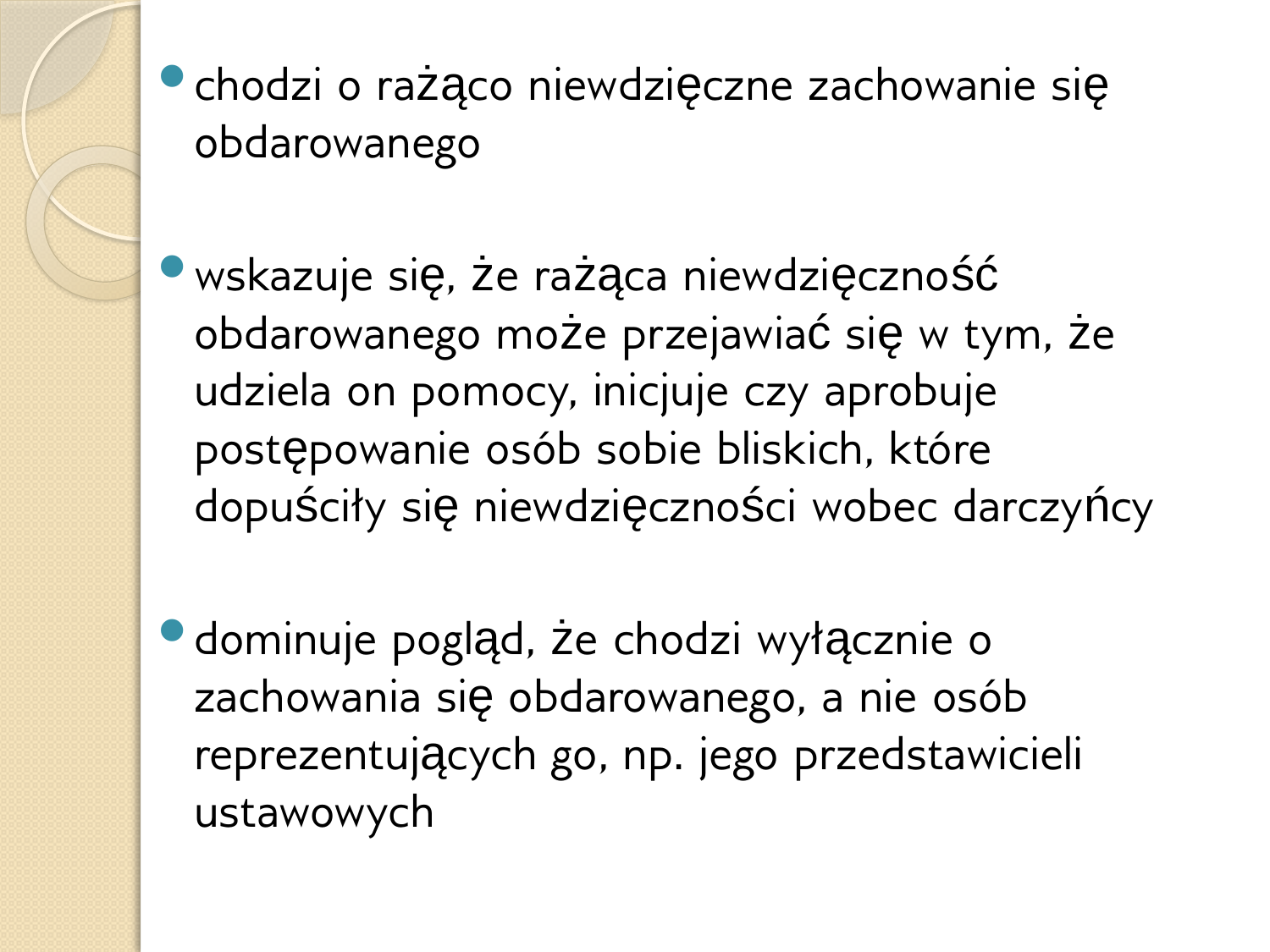

chodzi o rażąco niewdzięczne zachowanie się obdarowanego

wskazuje się, że rażąca niewdzięczność obdarowanego może przejawiać się w tym, że udziela on pomocy, inicjuje czy aprobuje postępowanie osób sobie bliskich, które dopuściły się niewdzięczności wobec darczyńcy

dominuje pogląd, że chodzi wyłącznie o zachowania się obdarowanego, a nie osób reprezentujących go, np. jego przedstawicieli ustawowych